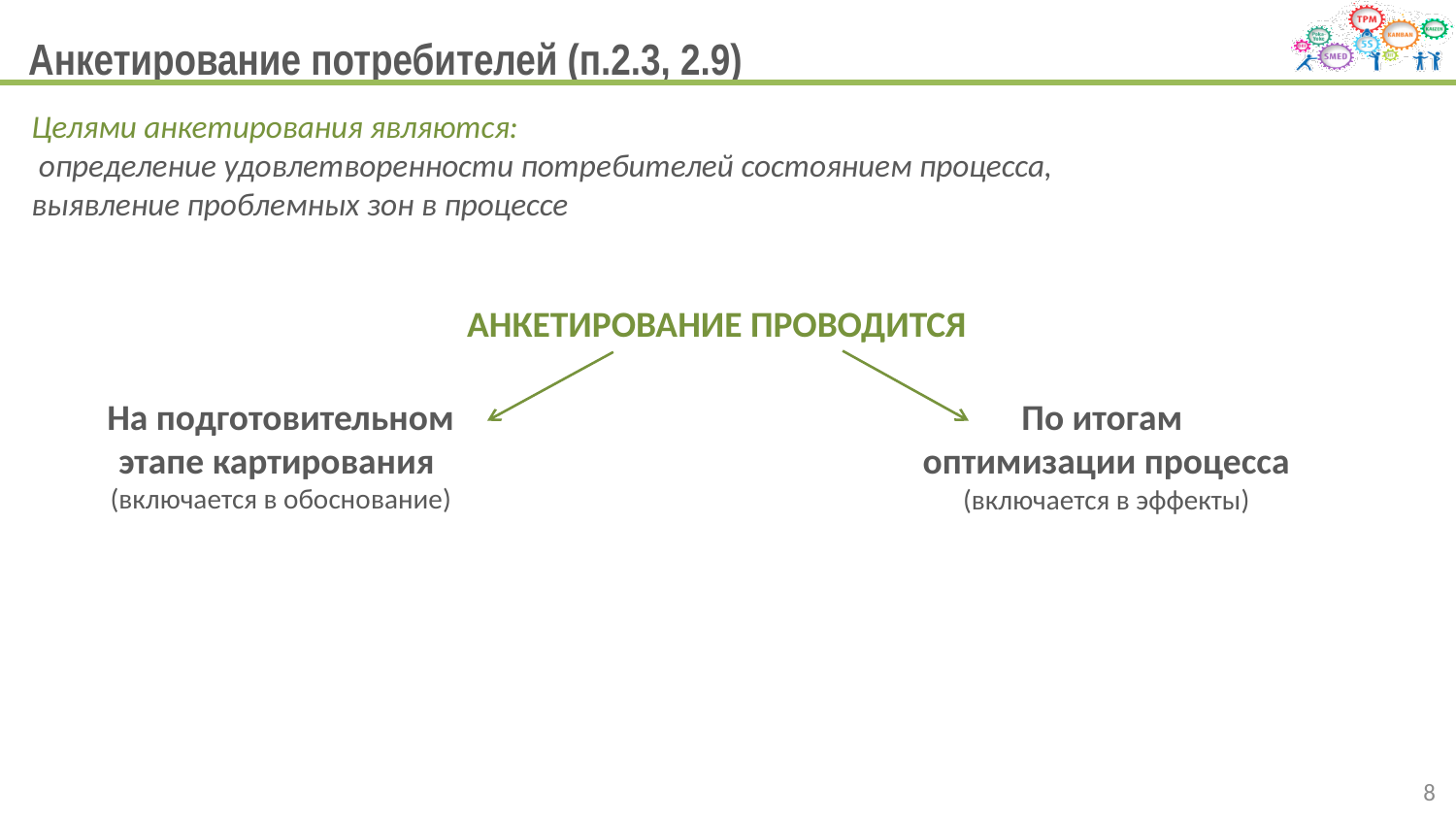

# Анкетирование потребителей (п.2.3, 2.9)
Целями анкетирования являются:
 определение удовлетворенности потребителей состоянием процесса,
выявление проблемных зон в процессе
АНКЕТИРОВАНИЕ ПРОВОДИТСЯ
На подготовительном этапе картирования
(включается в обоснование)
По итогам
оптимизации процесса
(включается в эффекты)
8